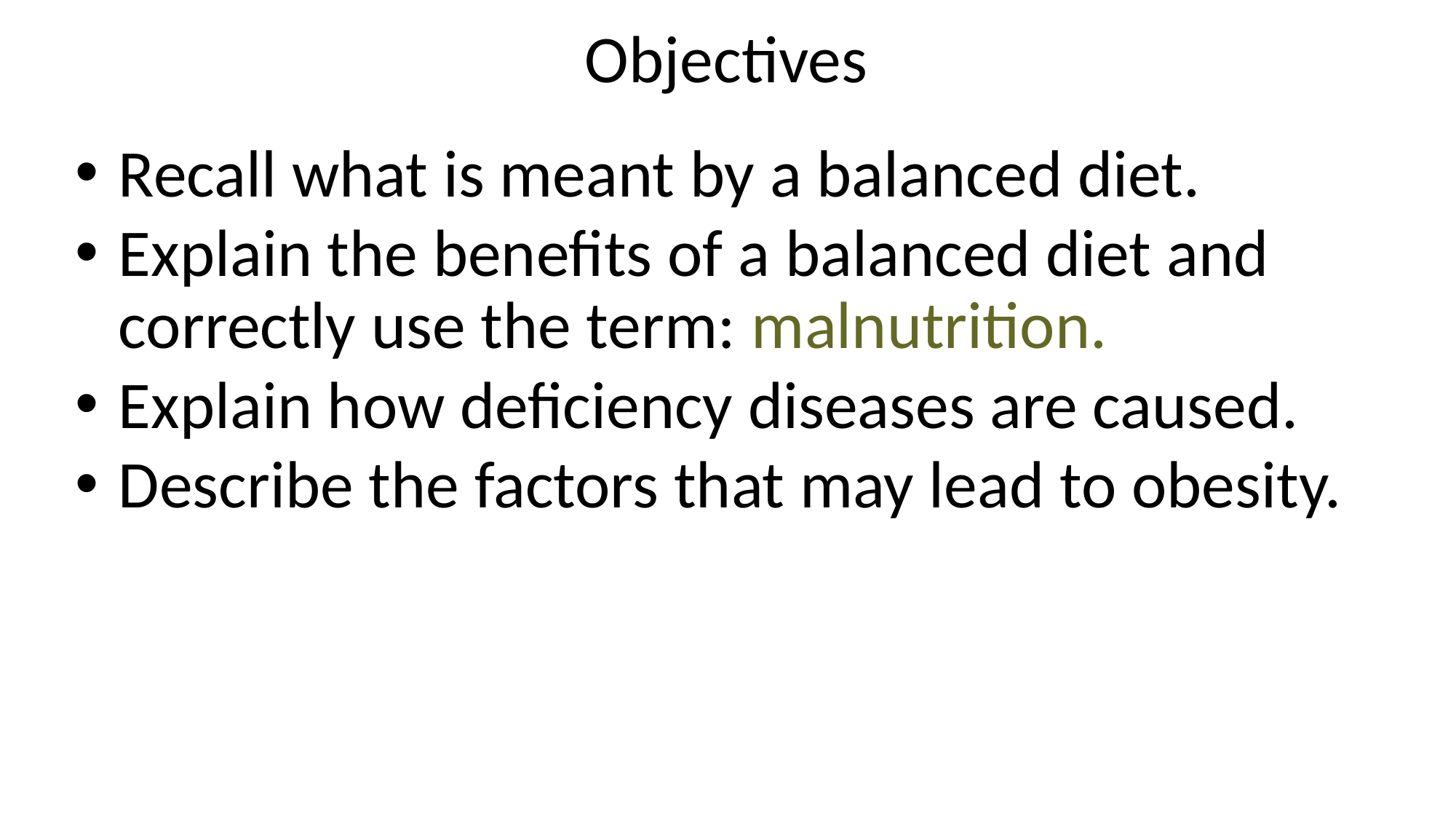

# Objectives
Recall what is meant by a balanced diet.
Explain the benefits of a balanced diet and correctly use the term: malnutrition.
Explain how deficiency diseases are caused.
Describe the factors that may lead to obesity.
© Pearson Education Ltd 2014. Copying permitted for purchasing institution only.  This material is not copyright free.